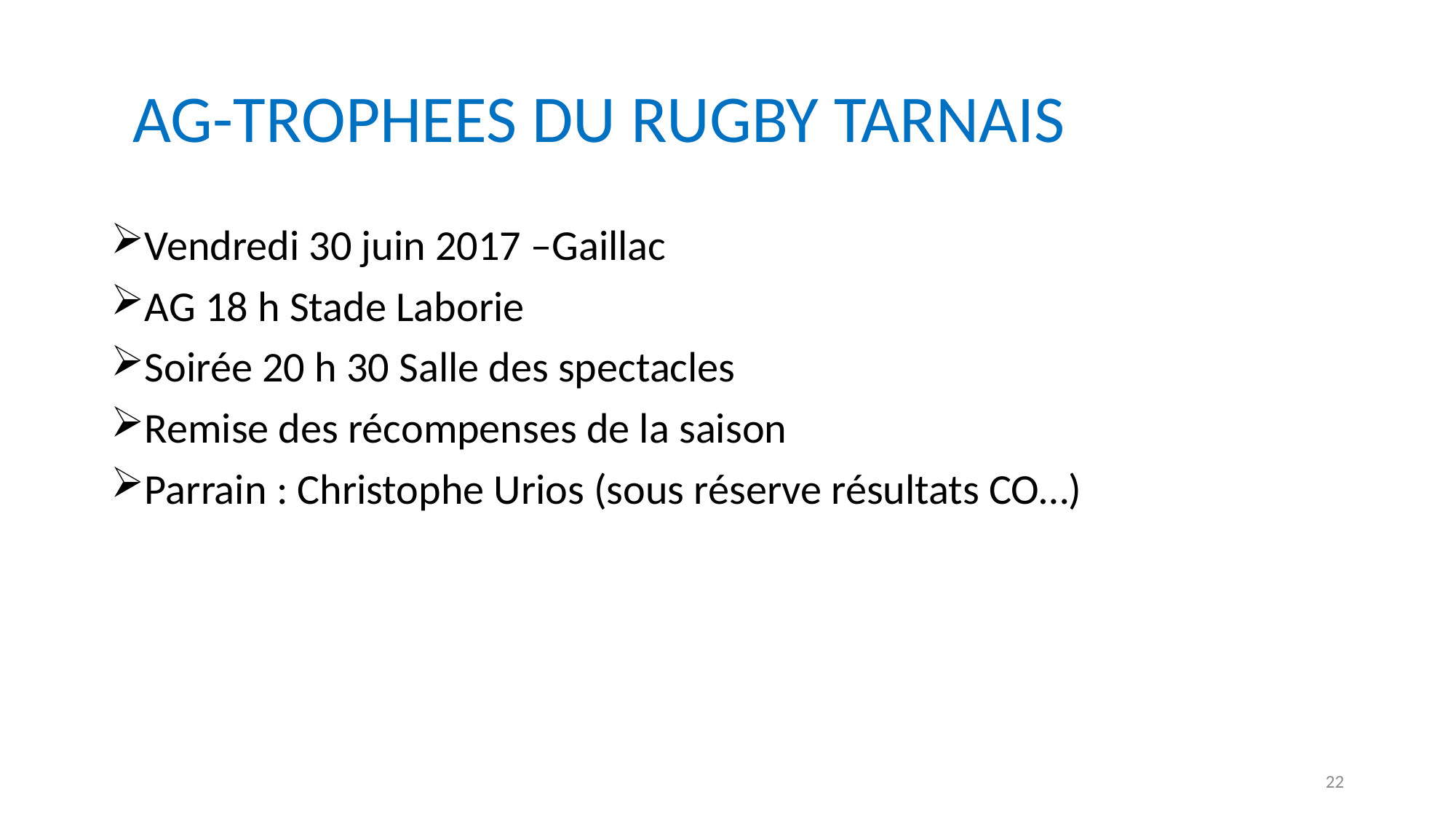

# AG-TROPHEES DU RUGBY TARNAIS
Vendredi 30 juin 2017 –Gaillac
AG 18 h Stade Laborie
Soirée 20 h 30 Salle des spectacles
Remise des récompenses de la saison
Parrain : Christophe Urios (sous réserve résultats CO…)
22